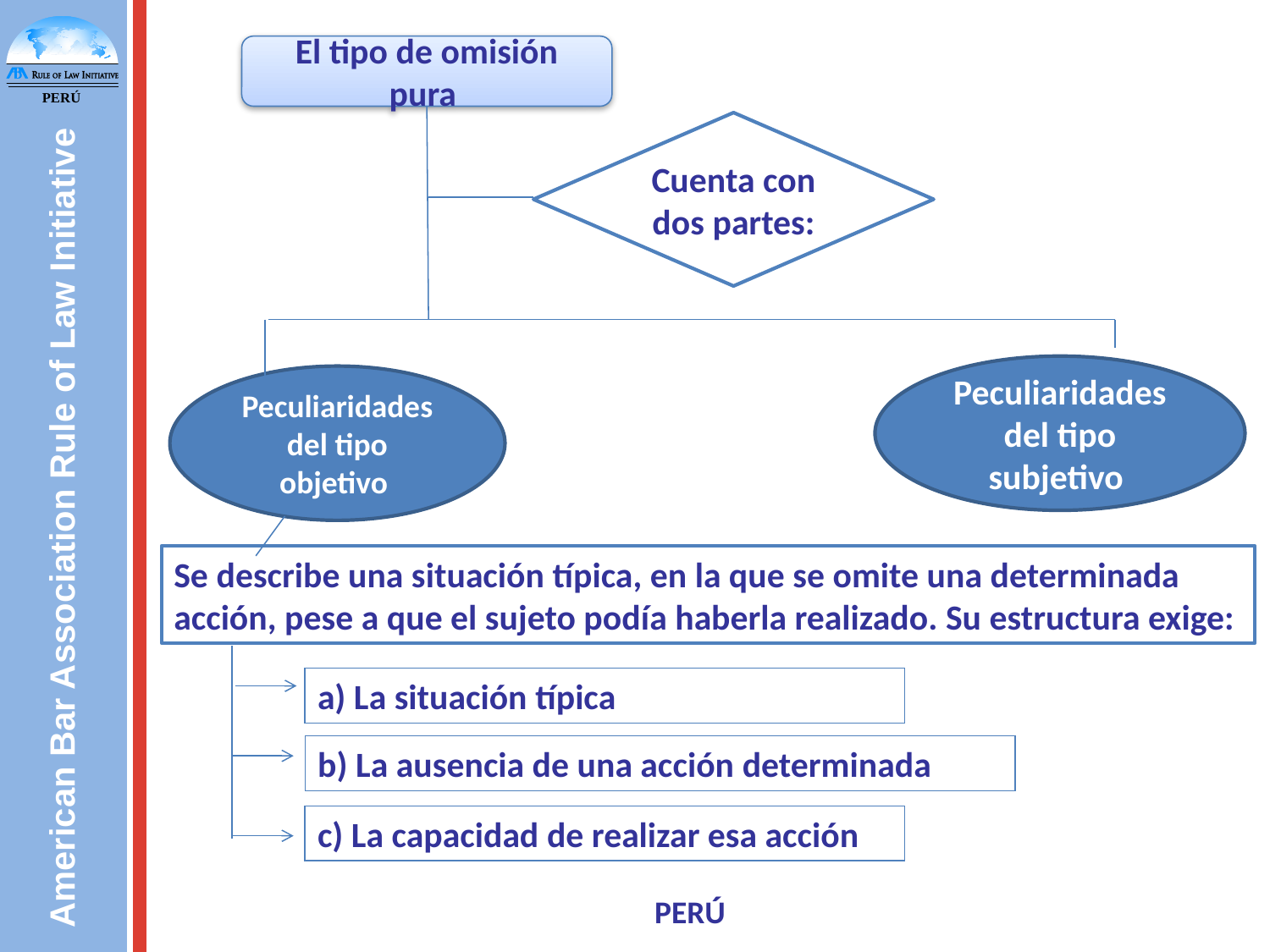

El tipo de omisión pura
Cuenta con dos partes:
Peculiaridades del tipo subjetivo
Peculiaridades del tipo objetivo
Se describe una situación típica, en la que se omite una determinada acción, pese a que el sujeto podía haberla realizado. Su estructura exige:
a) La situación típica
b) La ausencia de una acción determinada
c) La capacidad de realizar esa acción